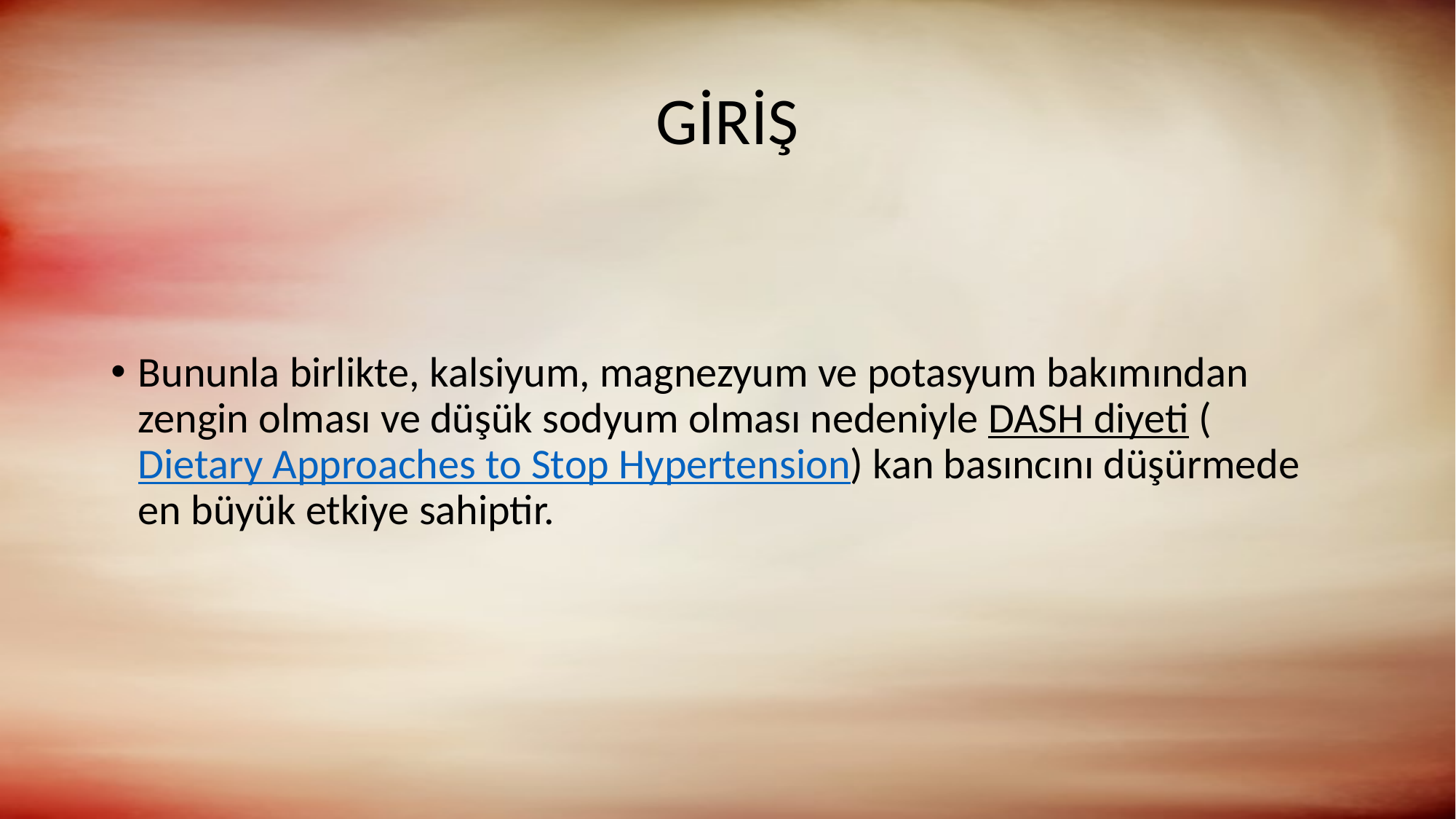

# GİRİŞ

Bununla birlikte, kalsiyum, magnezyum ve potasyum bakımından zengin olması ve düşük sodyum olması nedeniyle DASH diyeti (Dietary Approaches to Stop Hypertension) kan basıncını düşürmede en büyük etkiye sahiptir.